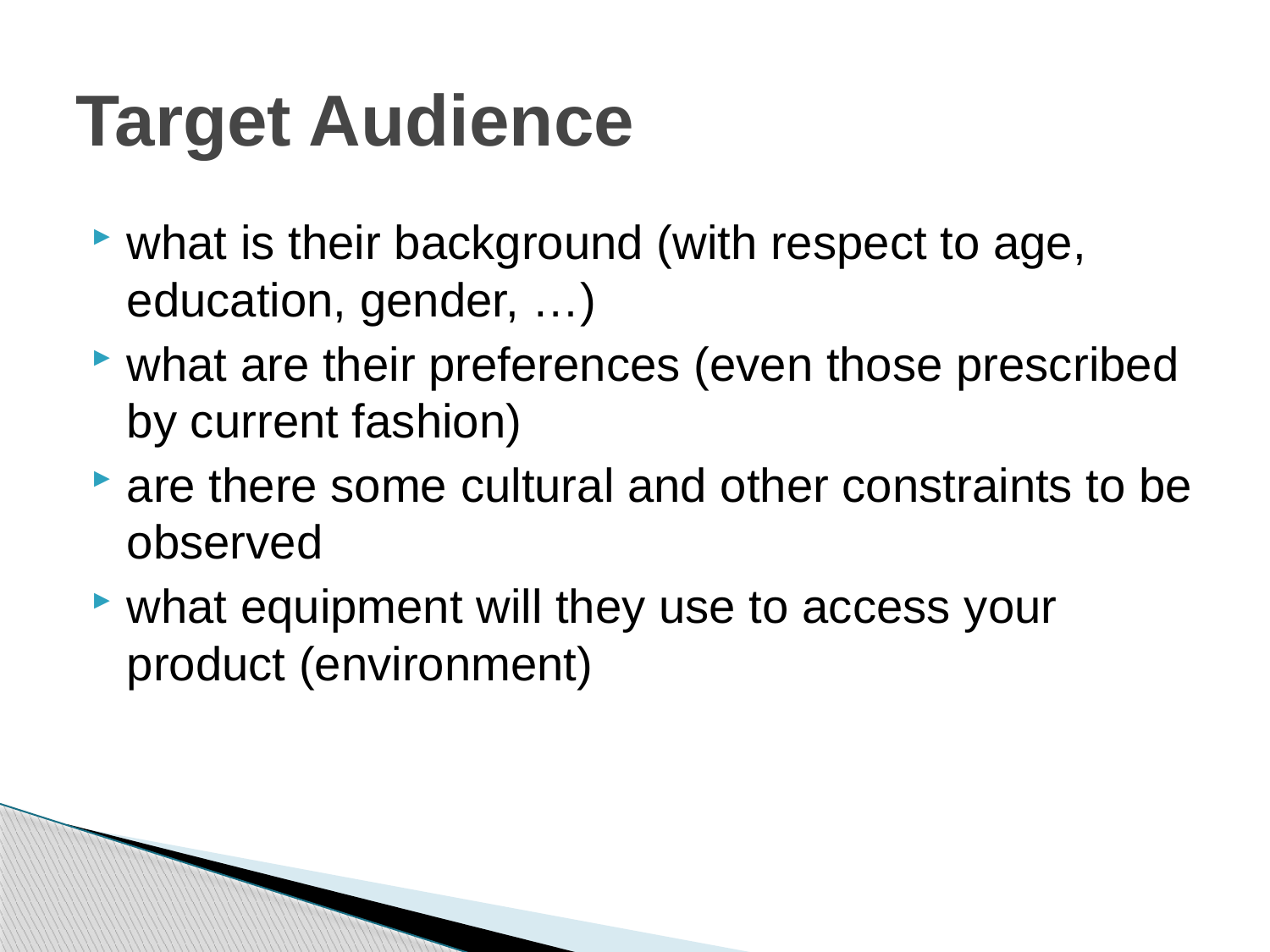

# Target Audience
what is their background (with respect to age, education, gender, …)
what are their preferences (even those prescribed by current fashion)
are there some cultural and other constraints to be observed
what equipment will they use to access your product (environment)